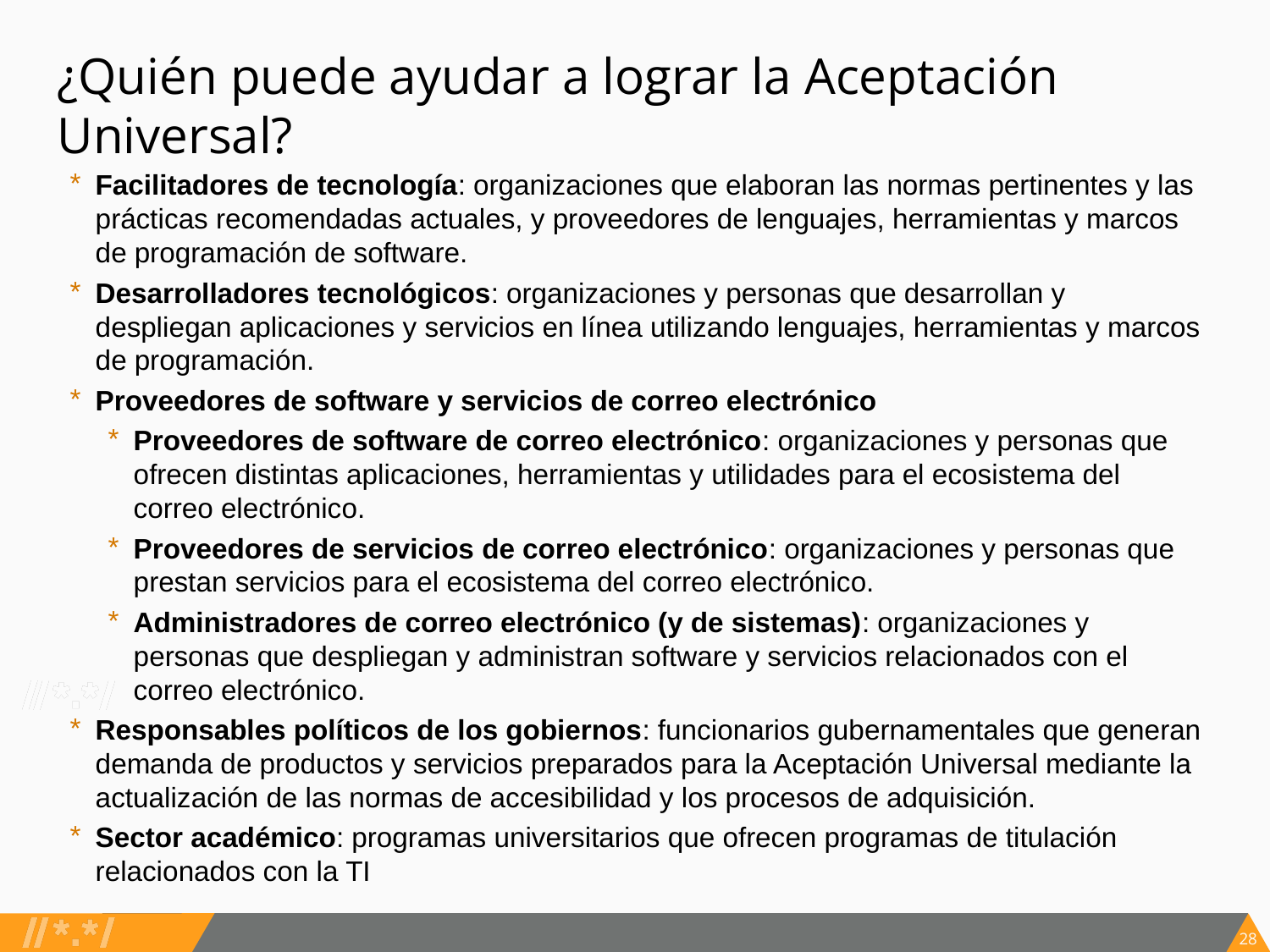

# ¿Quién puede ayudar a lograr la Aceptación Universal?
Facilitadores de tecnología: organizaciones que elaboran las normas pertinentes y las prácticas recomendadas actuales, y proveedores de lenguajes, herramientas y marcos de programación de software.
Desarrolladores tecnológicos: organizaciones y personas que desarrollan y despliegan aplicaciones y servicios en línea utilizando lenguajes, herramientas y marcos de programación.
Proveedores de software y servicios de correo electrónico
Proveedores de software de correo electrónico: organizaciones y personas que ofrecen distintas aplicaciones, herramientas y utilidades para el ecosistema del correo electrónico.
Proveedores de servicios de correo electrónico: organizaciones y personas que prestan servicios para el ecosistema del correo electrónico.
Administradores de correo electrónico (y de sistemas): organizaciones y personas que despliegan y administran software y servicios relacionados con el correo electrónico.
Responsables políticos de los gobiernos: funcionarios gubernamentales que generan demanda de productos y servicios preparados para la Aceptación Universal mediante la actualización de las normas de accesibilidad y los procesos de adquisición.
Sector académico: programas universitarios que ofrecen programas de titulación relacionados con la TI